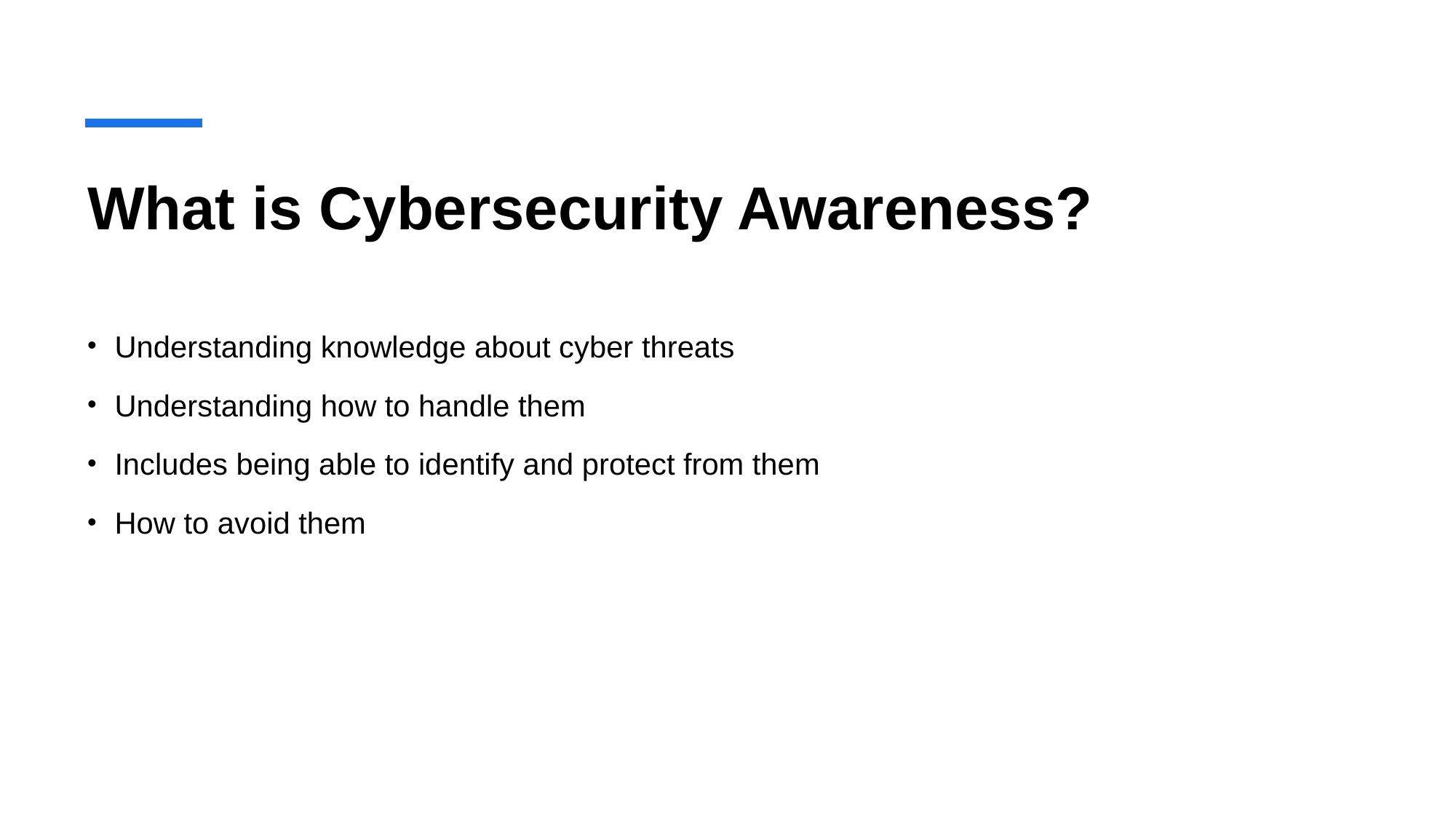

# What is Cybersecurity Awareness?
Understanding knowledge about cyber threats
Understanding how to handle them
Includes being able to identify and protect from them
How to avoid them